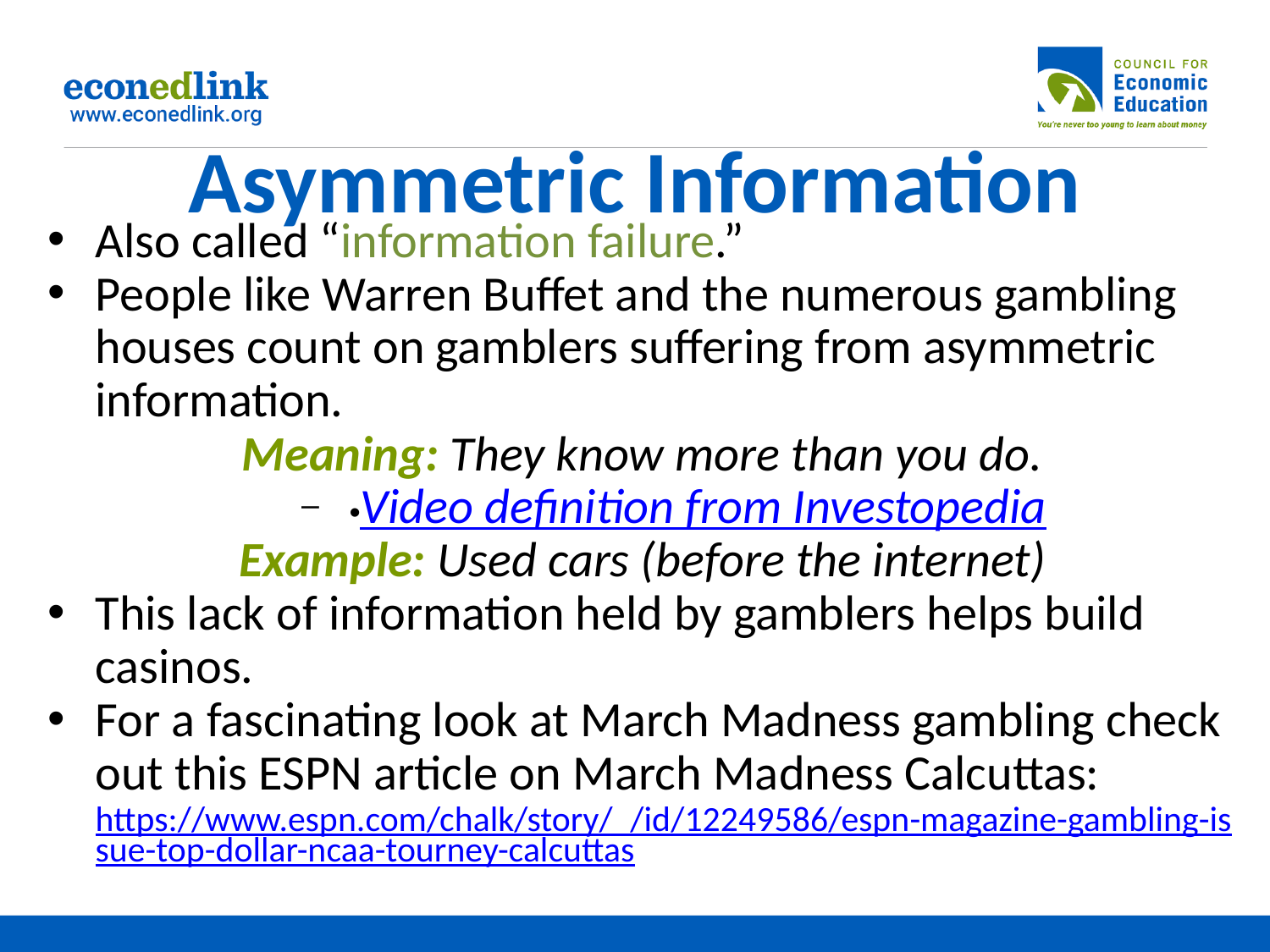

# Asymmetric Information
Also called “information failure.”
People like Warren Buffet and the numerous gambling houses count on gamblers suffering from asymmetric information.
Meaning: They know more than you do.
•Video definition from Investopedia
Example: Used cars (before the internet)
This lack of information held by gamblers helps build casinos.
For a fascinating look at March Madness gambling check out this ESPN article on March Madness Calcuttas: https://www.espn.com/chalk/story/_/id/12249586/espn-magazine-gambling-issue-top-dollar-ncaa-tourney-calcuttas